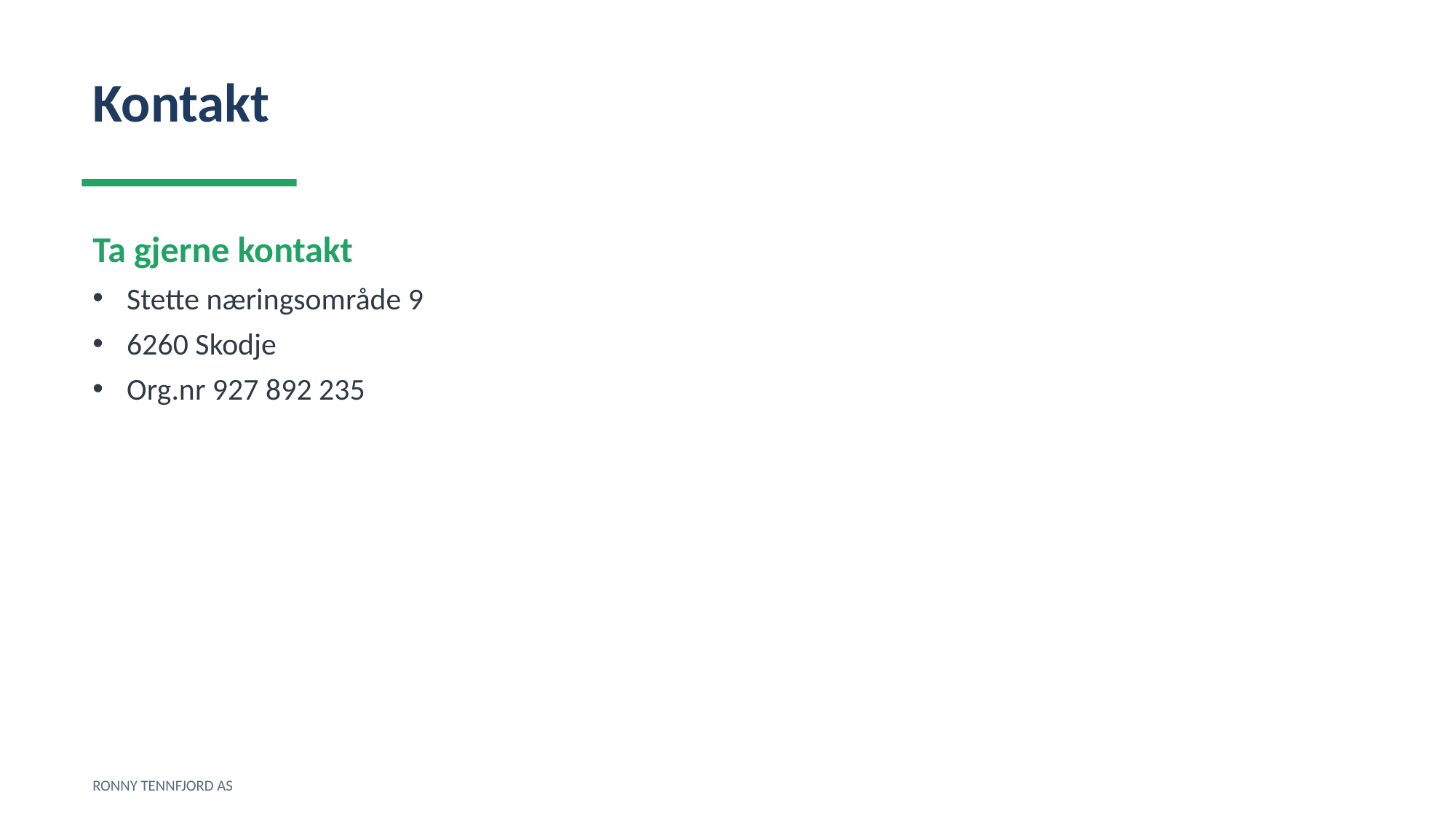

Kontakt

Ta gjerne kontakt
Stette næringsområde 9
6260 Skodje
Org.nr 927 892 235
RONNY TENNFJORD AS